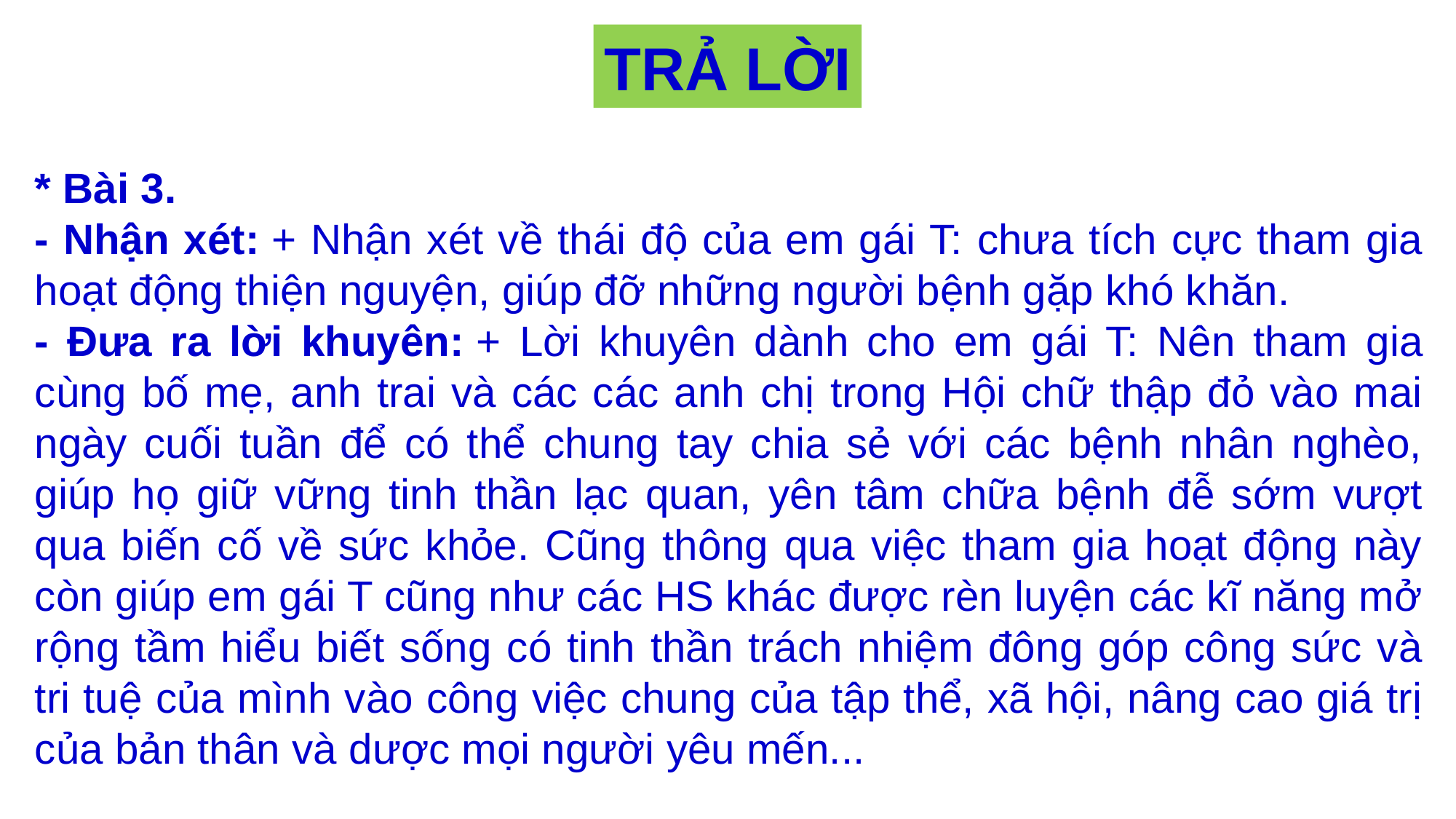

TRẢ LỜI

* Bài 3.
- Nhận xét: + Nhận xét về thái độ của em gái T: chưa tích cực tham gia hoạt động thiện nguyện, giúp đỡ những người bệnh gặp khó khăn.
- Đưa ra lời khuyên: + Lời khuyên dành cho em gái T: Nên tham gia cùng bố mẹ, anh trai và các các anh chị trong Hội chữ thập đỏ vào mai ngày cuối tuần để có thể chung tay chia sẻ với các bệnh nhân nghèo, giúp họ giữ vững tinh thần lạc quan, yên tâm chữa bệnh đễ sớm vượt qua biến cố về sức khỏe. Cũng thông qua việc tham gia hoạt động này còn giúp em gái T cũng như các HS khác được rèn luyện các kĩ năng mở rộng tầm hiểu biết sống có tinh thần trách nhiệm đông góp công sức và tri tuệ của mình vào công việc chung của tập thể, xã hội, nâng cao giá trị của bản thân và dược mọi người yêu mến...